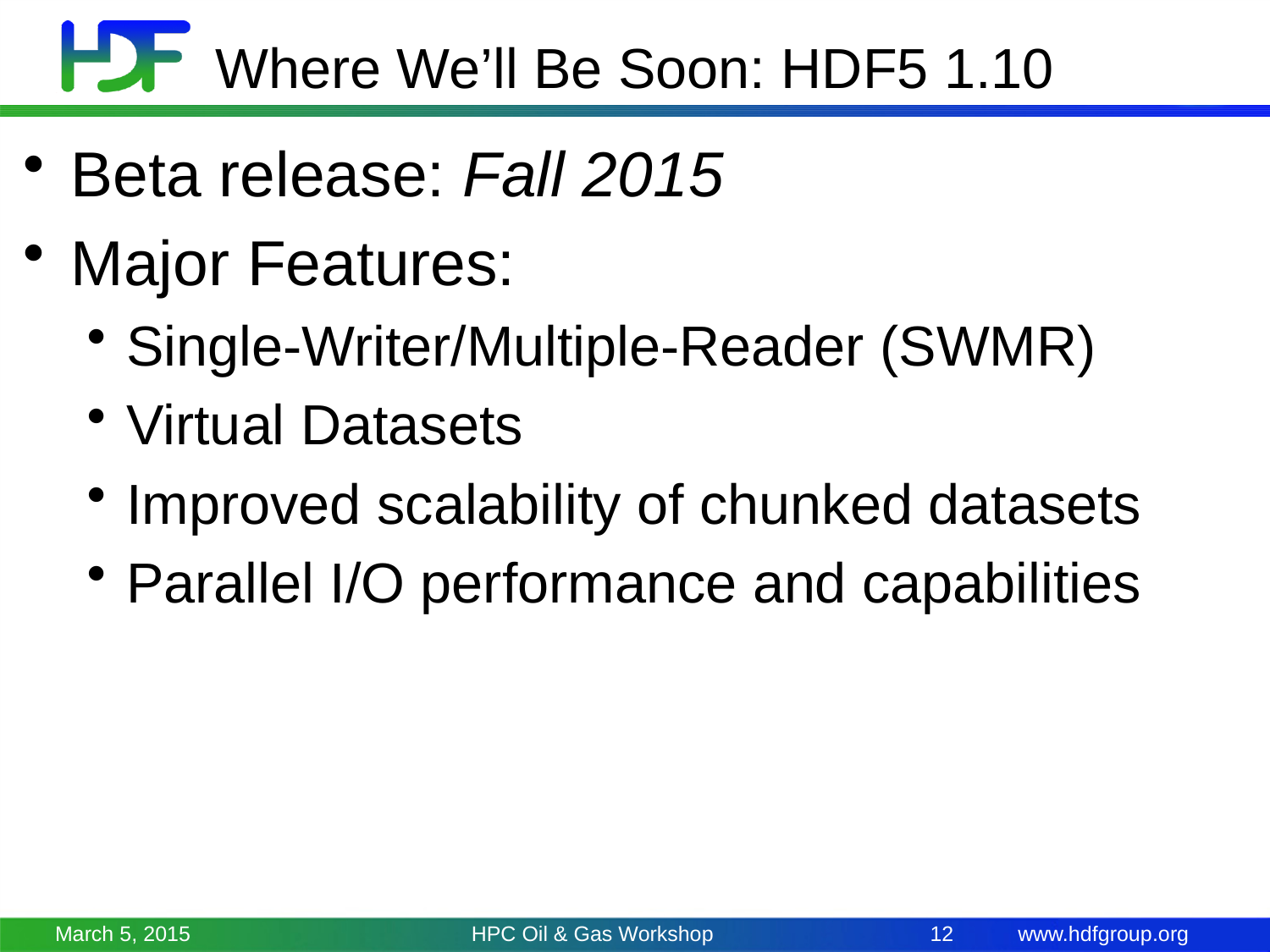

# Where We’ll Be Soon: HDF5 1.10
Beta release: Fall 2015
Major Features:
Single-Writer/Multiple-Reader (SWMR)
Virtual Datasets
Improved scalability of chunked datasets
Parallel I/O performance and capabilities
March 5, 2015
HPC Oil & Gas Workshop
12